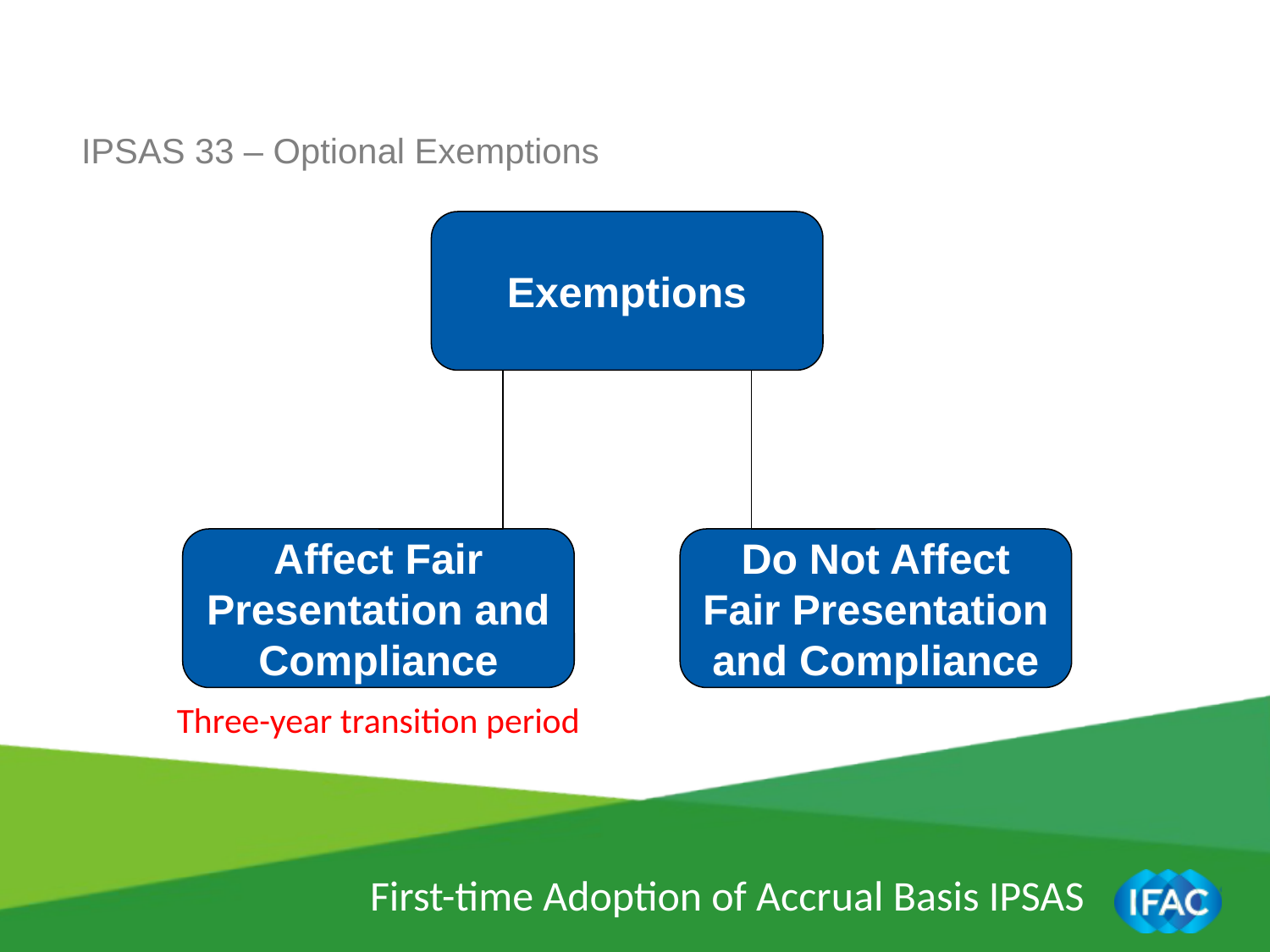

IPSAS 33 – Optional Exemptions

Exemptions
Affect Fair Presentation and Compliance
Do Not Affect Fair Presentation and Compliance
Three-year transition period
First-time Adoption of Accrual Basis IPSAS